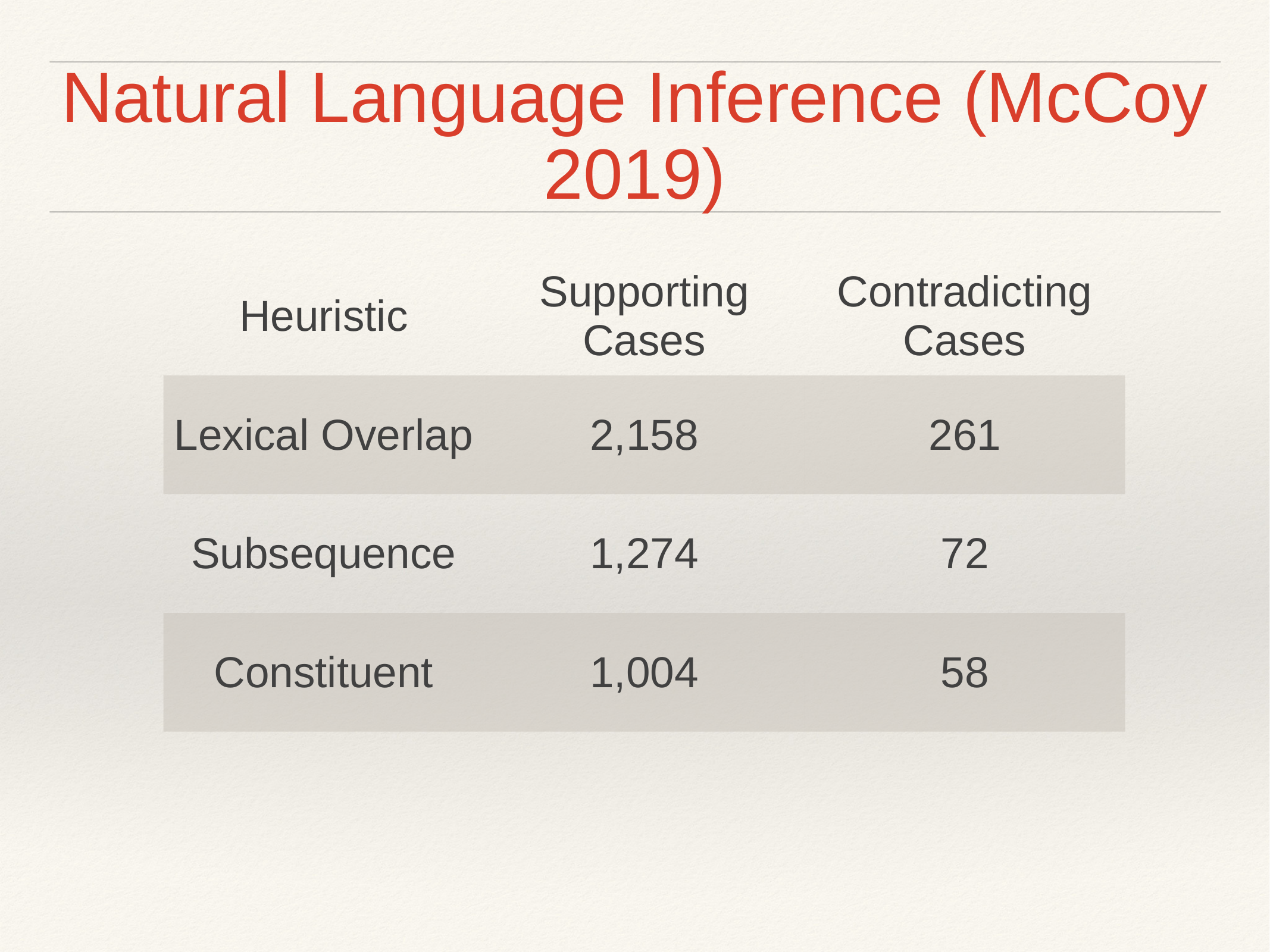

# Natural Language Inference (McCoy 2019)
| Heuristic | Supporting Cases | Contradicting Cases |
| --- | --- | --- |
| Lexical Overlap | 2,158 | 261 |
| Subsequence | 1,274 | 72 |
| Constituent | 1,004 | 58 |
|  |  |  |
43